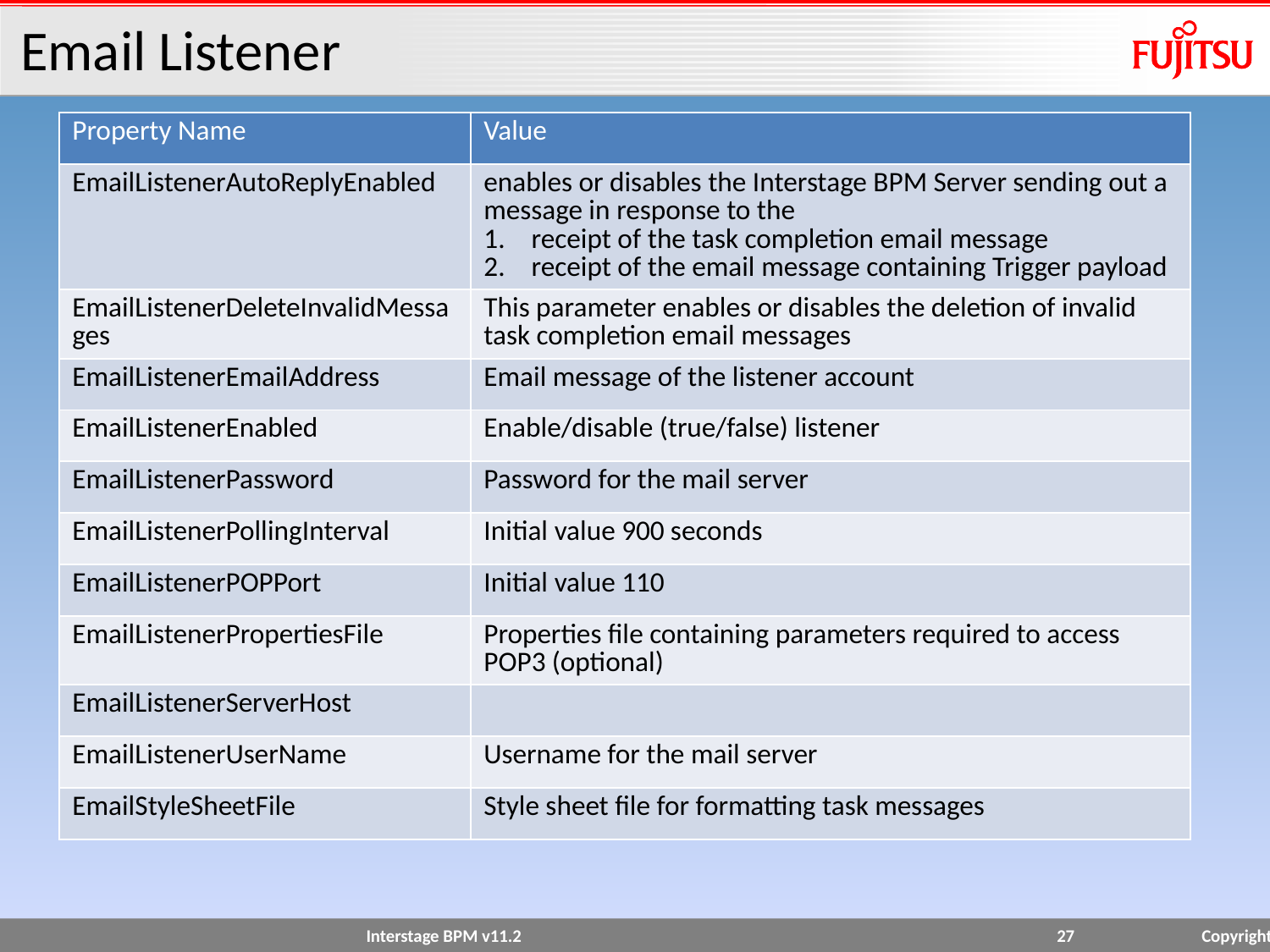

# Email Listener
| Property Name | Value |
| --- | --- |
| EmailListenerAutoReplyEnabled | enables or disables the Interstage BPM Server sending out a message in response to the receipt of the task completion email message receipt of the email message containing Trigger payload |
| EmailListenerDeleteInvalidMessages | This parameter enables or disables the deletion of invalid task completion email messages |
| EmailListenerEmailAddress | Email message of the listener account |
| EmailListenerEnabled | Enable/disable (true/false) listener |
| EmailListenerPassword | Password for the mail server |
| EmailListenerPollingInterval | Initial value 900 seconds |
| EmailListenerPOPPort | Initial value 110 |
| EmailListenerPropertiesFile | Properties file containing parameters required to access POP3 (optional) |
| EmailListenerServerHost |  |
| EmailListenerUserName | Username for the mail server |
| EmailStyleSheetFile | Style sheet file for formatting task messages |